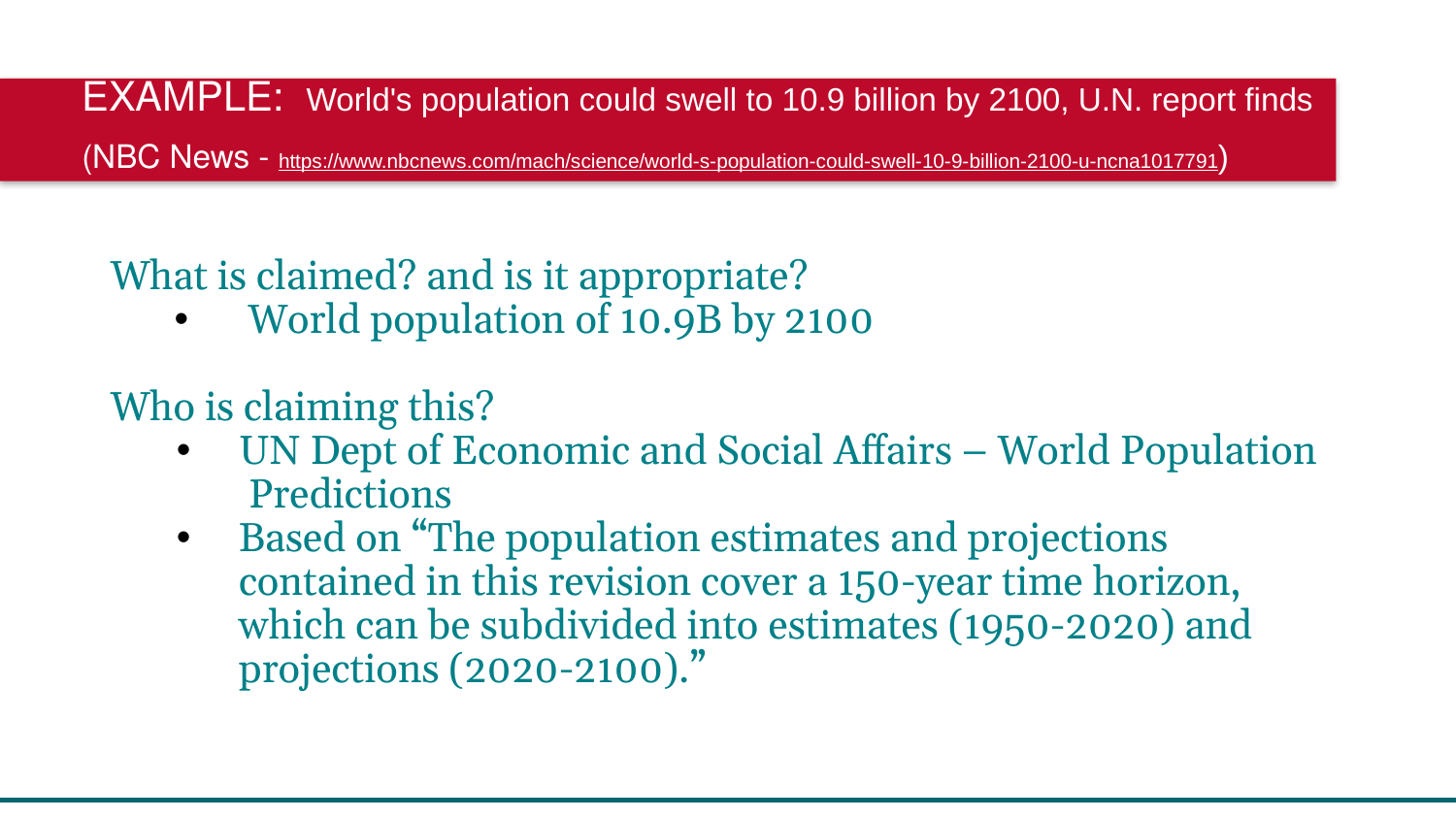

EXAMPLE:  World's population could swell to 10.9 billion by 2100, U.N. report finds
(NBC News - https://www.nbcnews.com/mach/science/world-s-population-could-swell-10-9-billion-2100-u-ncna1017791)

What is claimed? and is it appropriate?
World population of 10.9B by 2100

Who is claiming this?
UN Dept of Economic and Social Affairs – World Population  Predictions
Based on “The population estimates and projections contained in this revision cover a 150-year time horizon, which can be subdivided into estimates (1950-2020) and projections (2020-2100).”